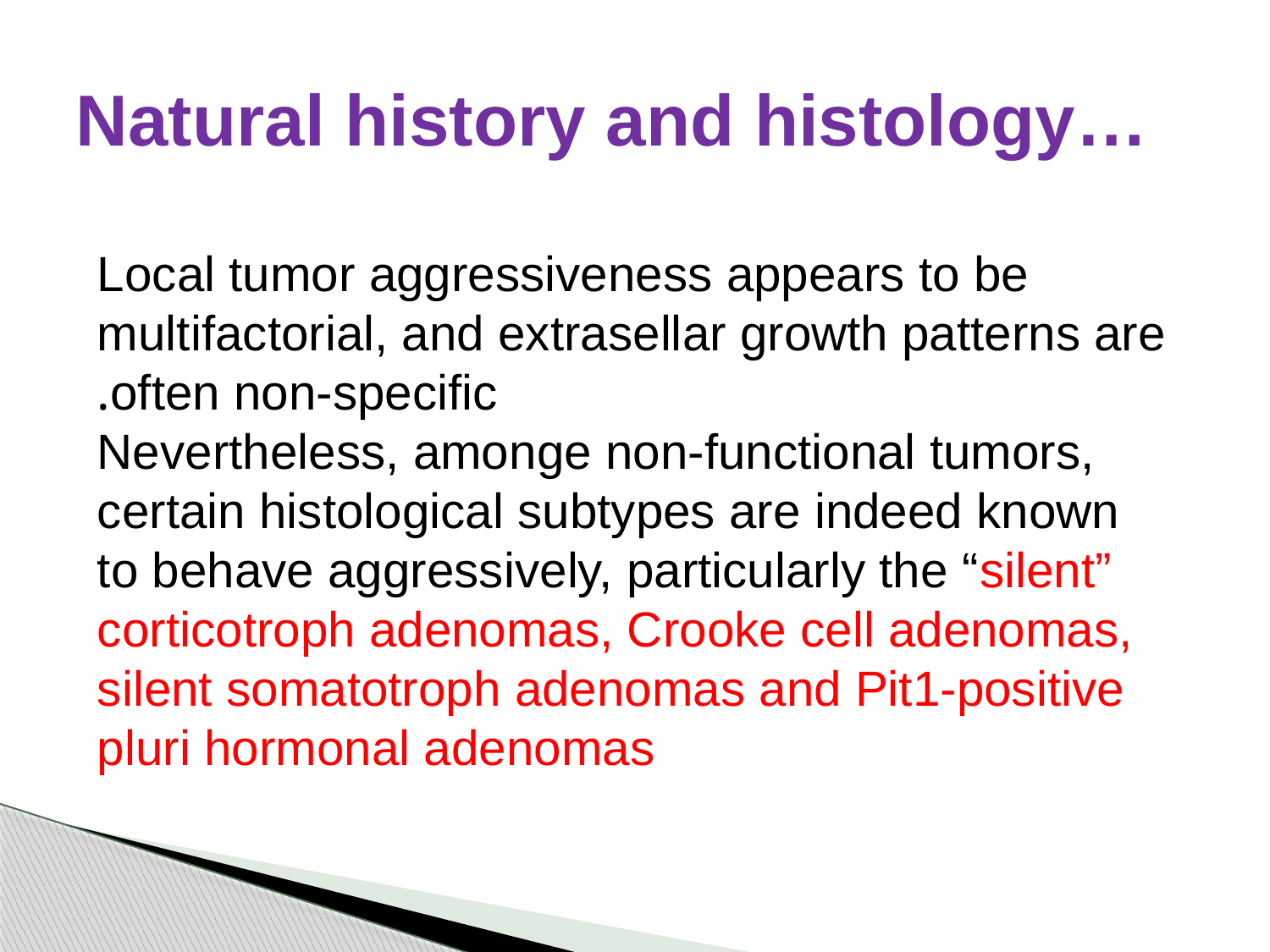

# Natural history and histology…

Local tumor aggressiveness appears to be  multifactorial, and extrasellar growth patterns are often non-specific.
 Nevertheless, amonge non-functional tumors, certain histological subtypes are indeed known to behave aggressively, particularly the “silent” corticotroph adenomas, Crooke cell adenomas, silent somatotroph adenomas and Pit1-positive pluri hormonal adenomas